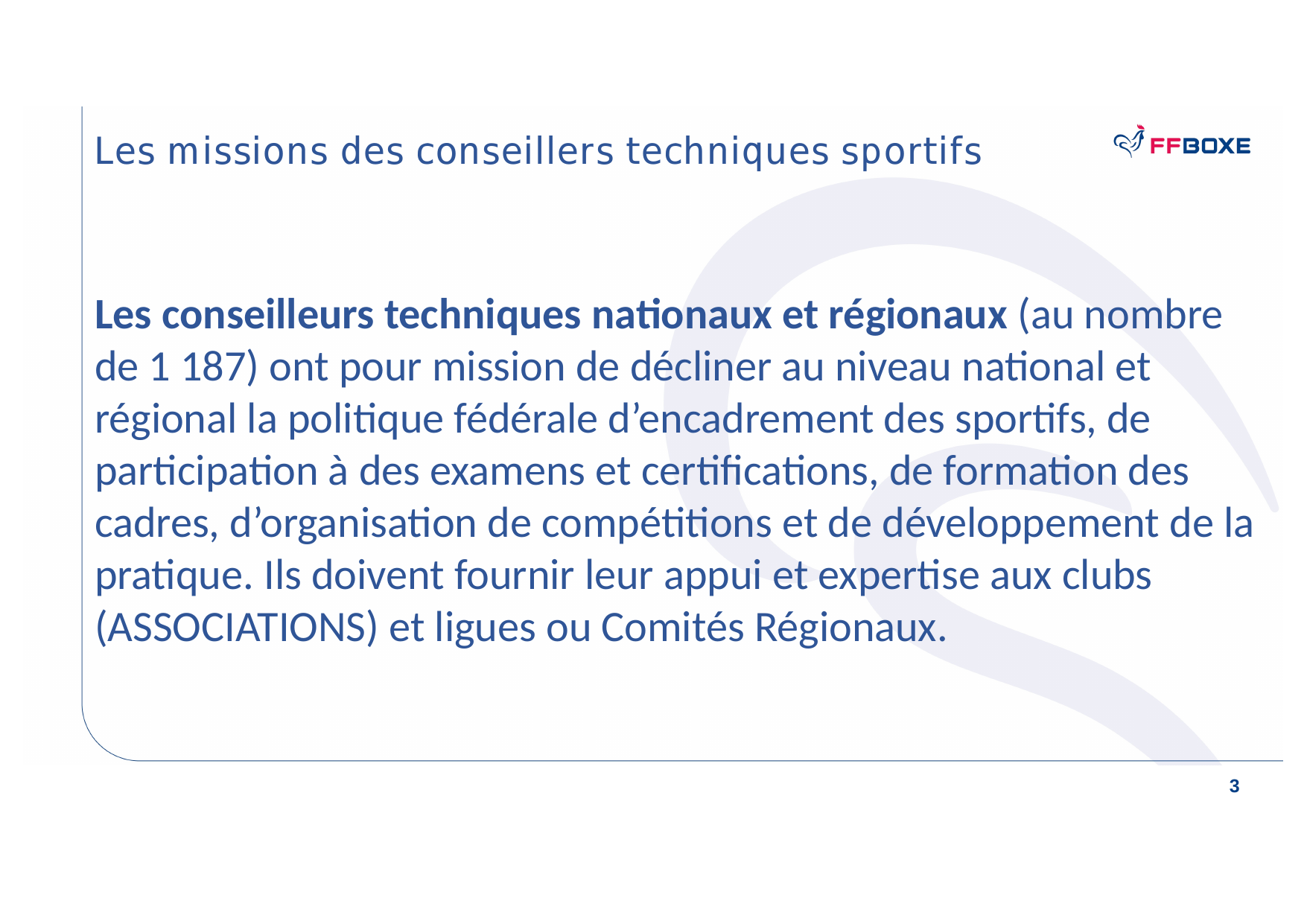

# Les missions des conseillers techniques sportifs

Les conseilleurs techniques nationaux et régionaux (au nombre de 1 187) ont pour mission de décliner au niveau national et régional la politique fédérale d’encadrement des sportifs, de participation à des examens et certifications, de formation des cadres, d’organisation de compétitions et de développement de la pratique. Ils doivent fournir leur appui et expertise aux clubs (ASSOCIATIONS) et ligues ou Comités Régionaux.
3